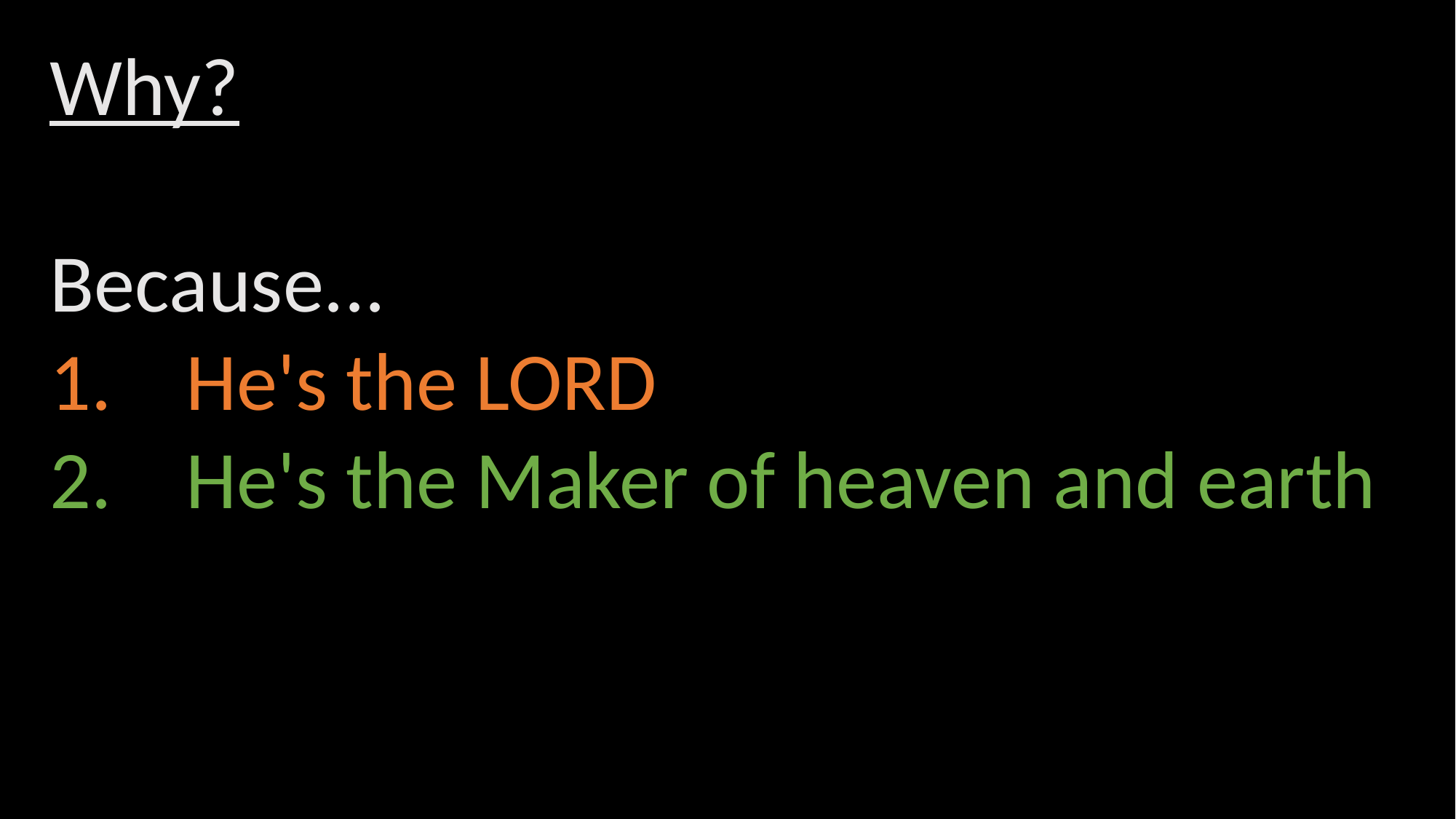

Why?

Because...
He's the LORD
He's the Maker of heaven and earth